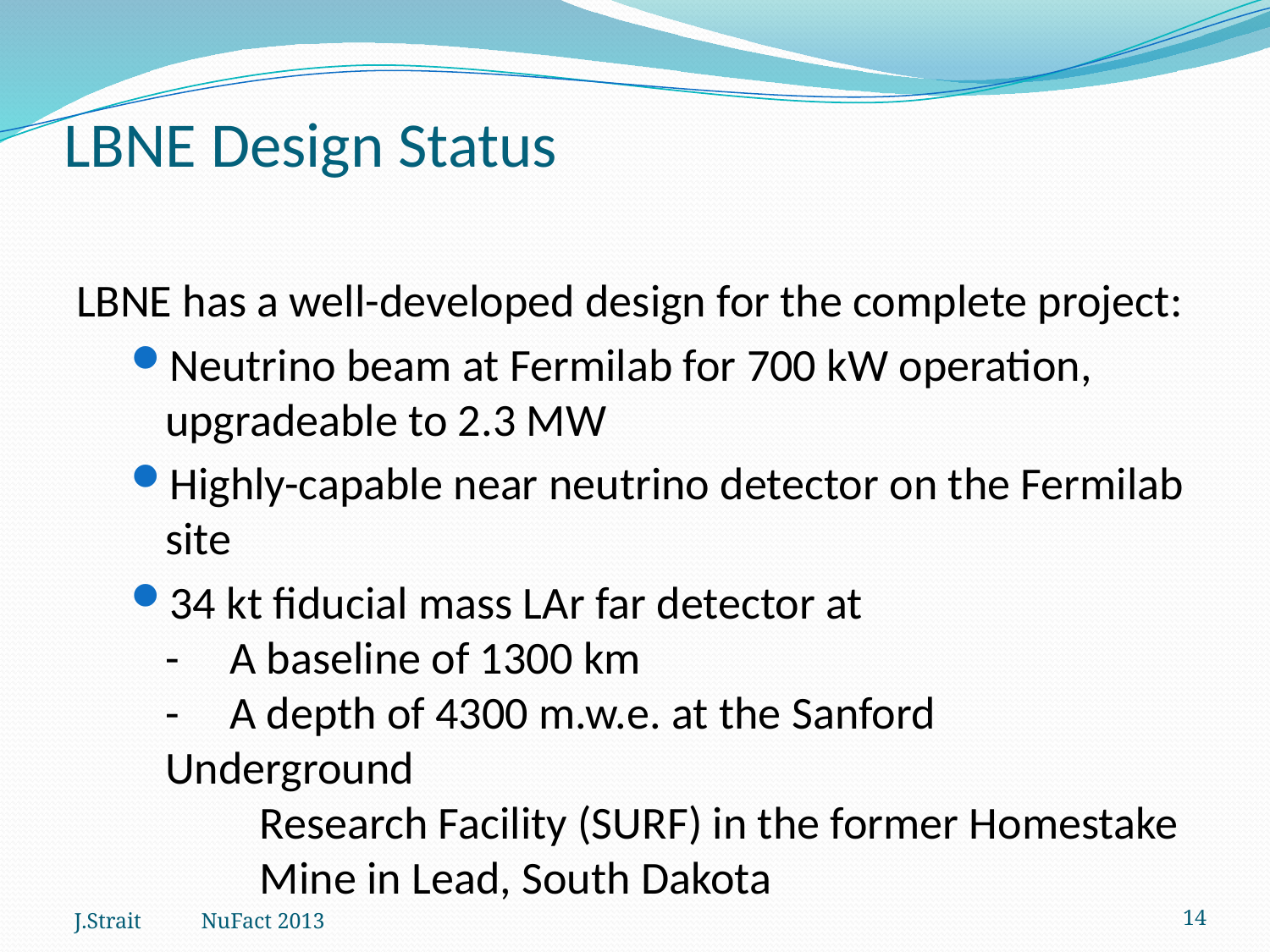

# LBNE Design Status
LBNE has a well-developed design for the complete project:
Neutrino beam at Fermilab for 700 kW operation, upgradeable to 2.3 MW
Highly-capable near neutrino detector on the Fermilab site
34 kt fiducial mass LAr far detector at
-	A baseline of 1300 km
-	A depth of 4300 m.w.e. at the Sanford Underground
		Research Facility (SURF) in the former Homestake
		Mine in Lead, South Dakota

J.Strait	NuFact 2013
14